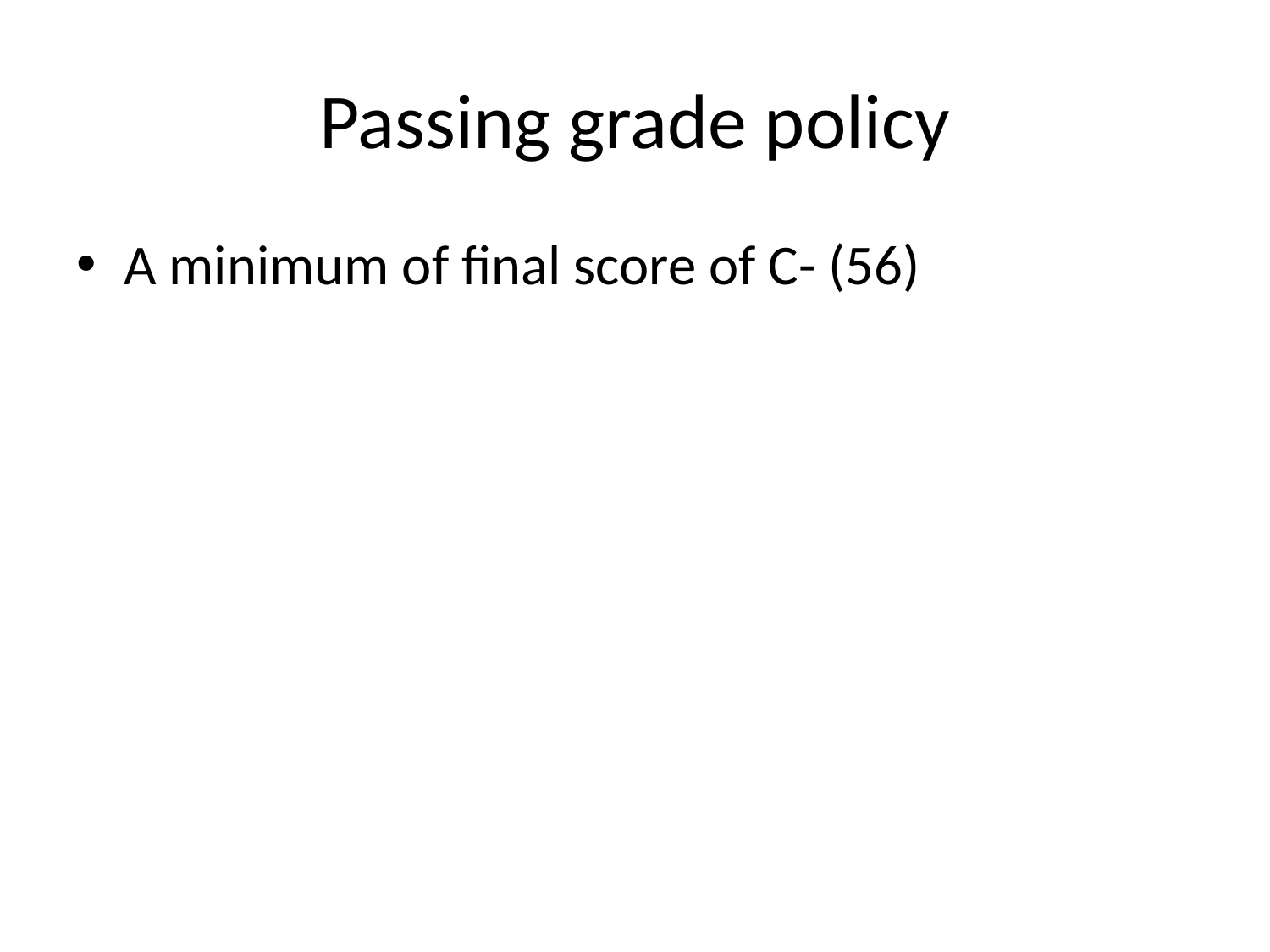

# Passing grade policy
A minimum of final score of C- (56)